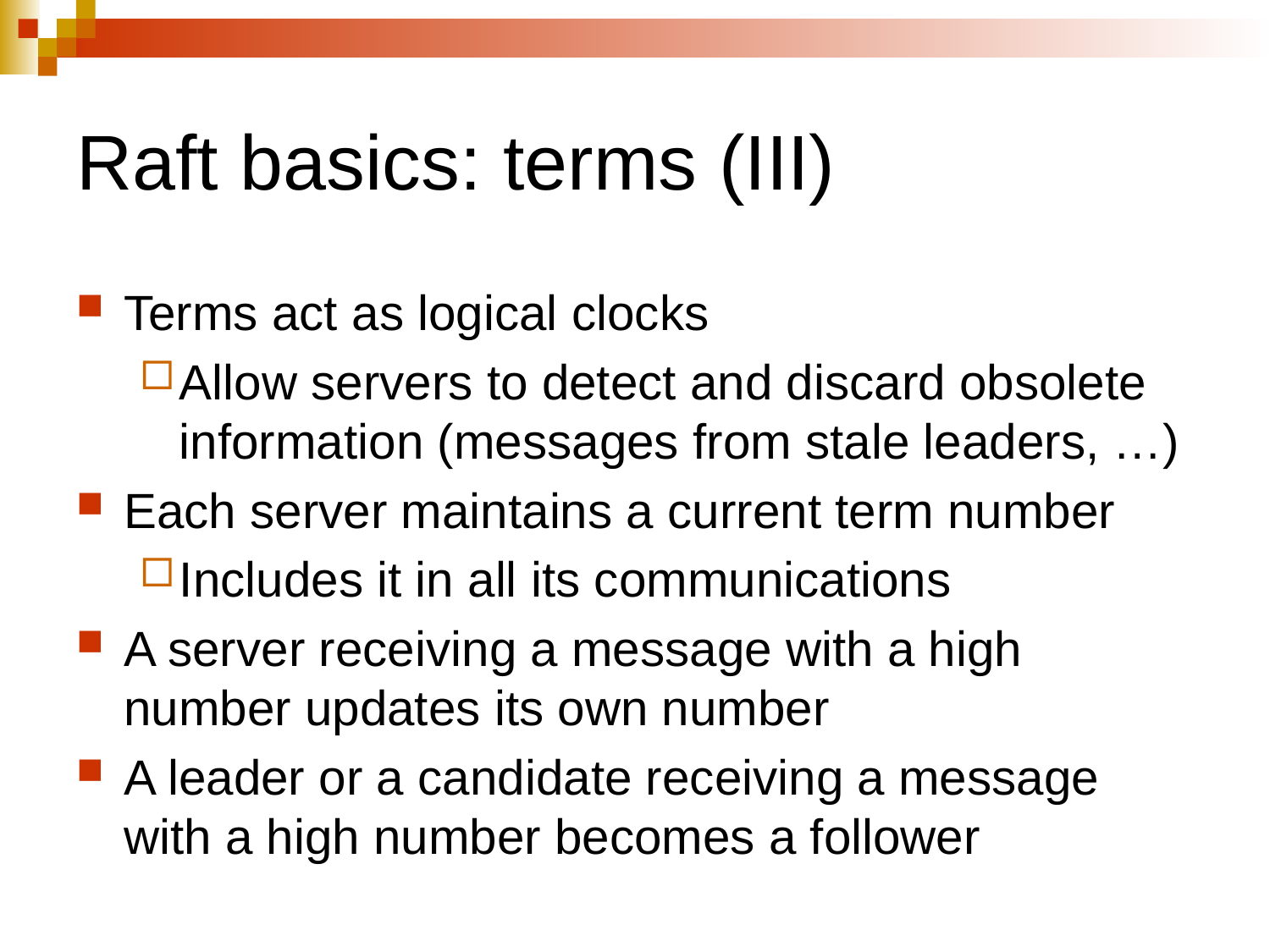

Raft basics: terms (III)
Terms act as logical clocks
Allow servers to detect and discard obsolete information (messages from stale leaders, …)
Each server maintains a current term number
Includes it in all its communications
A server receiving a message with a high number updates its own number
A leader or a candidate receiving a message with a high number becomes a follower